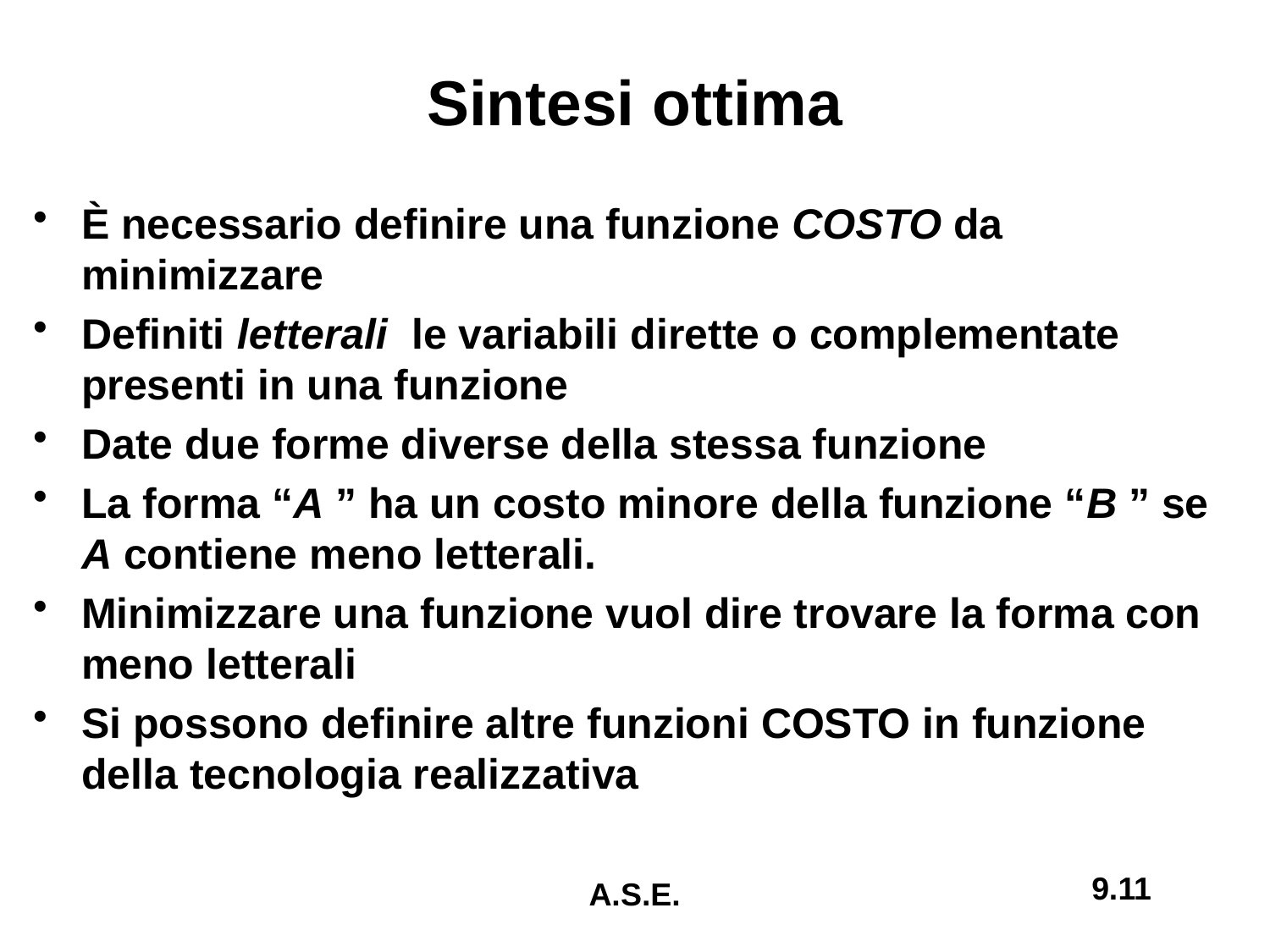

# Sintesi ottima
È necessario definire una funzione COSTO da minimizzare
Definiti letterali  le variabili dirette o complementate presenti in una funzione
Date due forme diverse della stessa funzione
La forma “A ” ha un costo minore della funzione “B ” se A contiene meno letterali.
Minimizzare una funzione vuol dire trovare la forma con meno letterali
Si possono definire altre funzioni COSTO in funzione della tecnologia realizzativa
9.11
A.S.E.